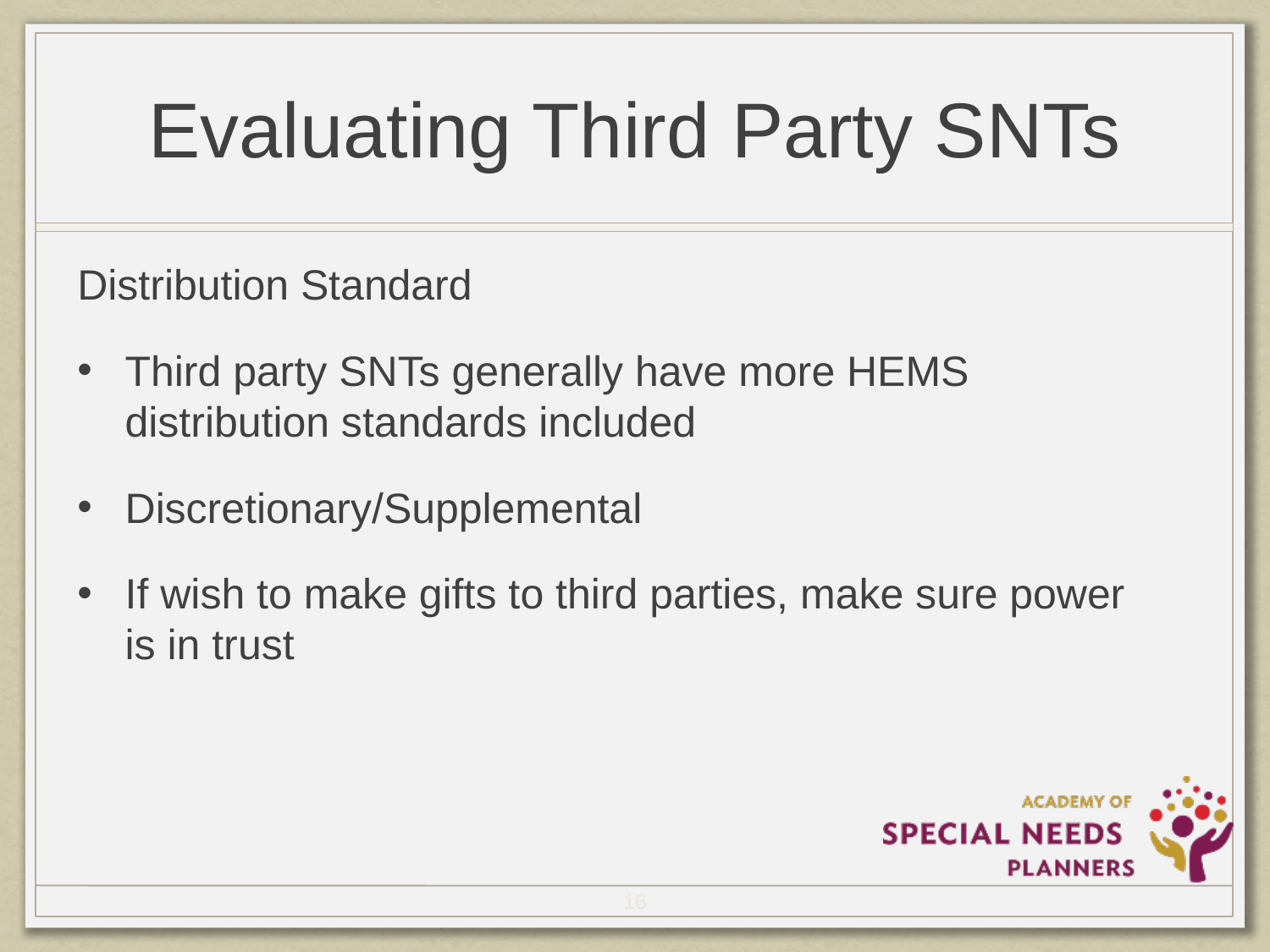

# Evaluating Third Party SNTs
Distribution Standard
Third party SNTs generally have more HEMS distribution standards included
Discretionary/Supplemental
If wish to make gifts to third parties, make sure power is in trust
16